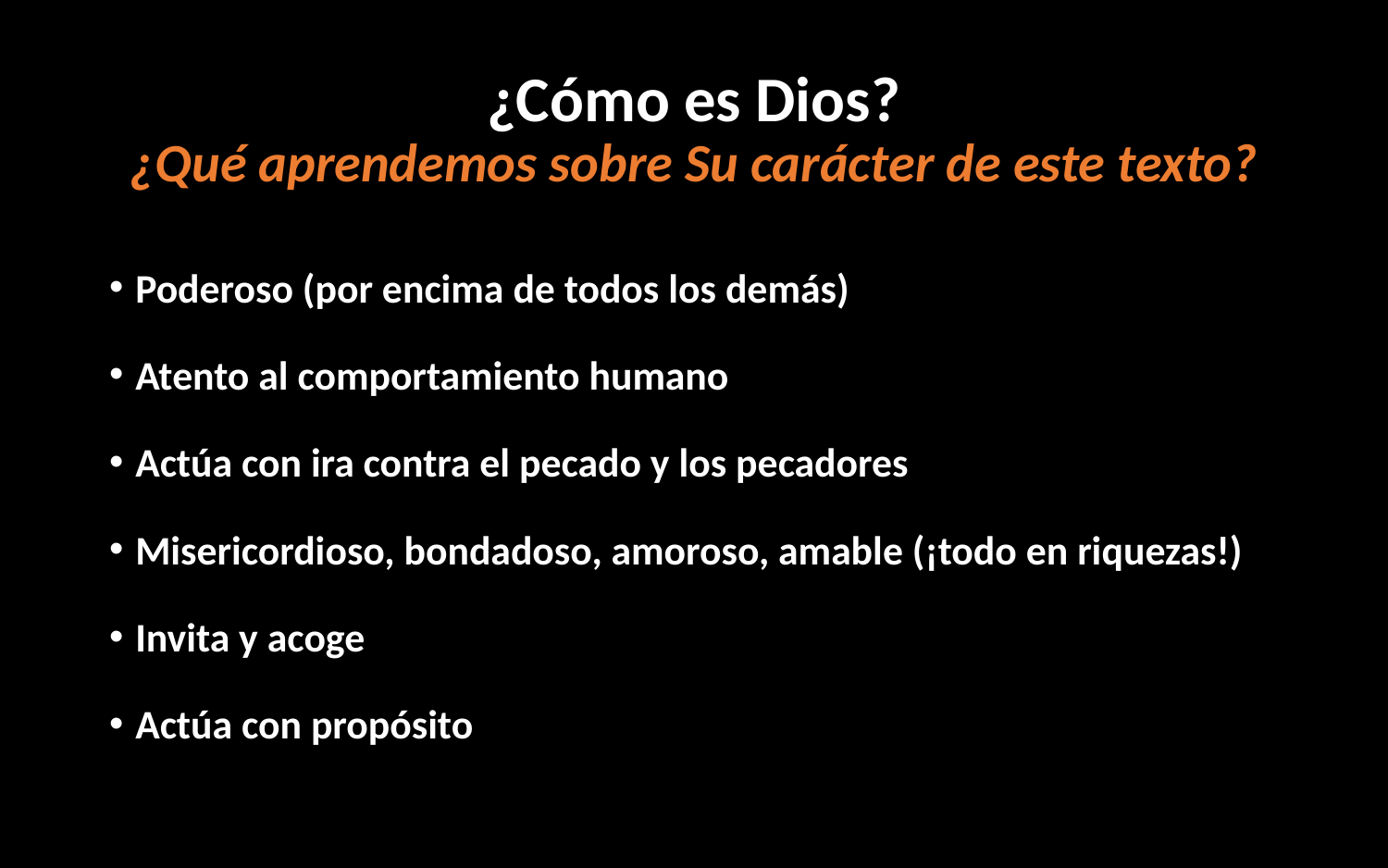

# ¿Cómo es Dios? ¿Qué aprendemos sobre Su carácter de este texto?
Poderoso (por encima de todos los demás)
Atento al comportamiento humano
Actúa con ira contra el pecado y los pecadores
Misericordioso, bondadoso, amoroso, amable (¡todo en riquezas!)
Invita y acoge
Actúa con propósito